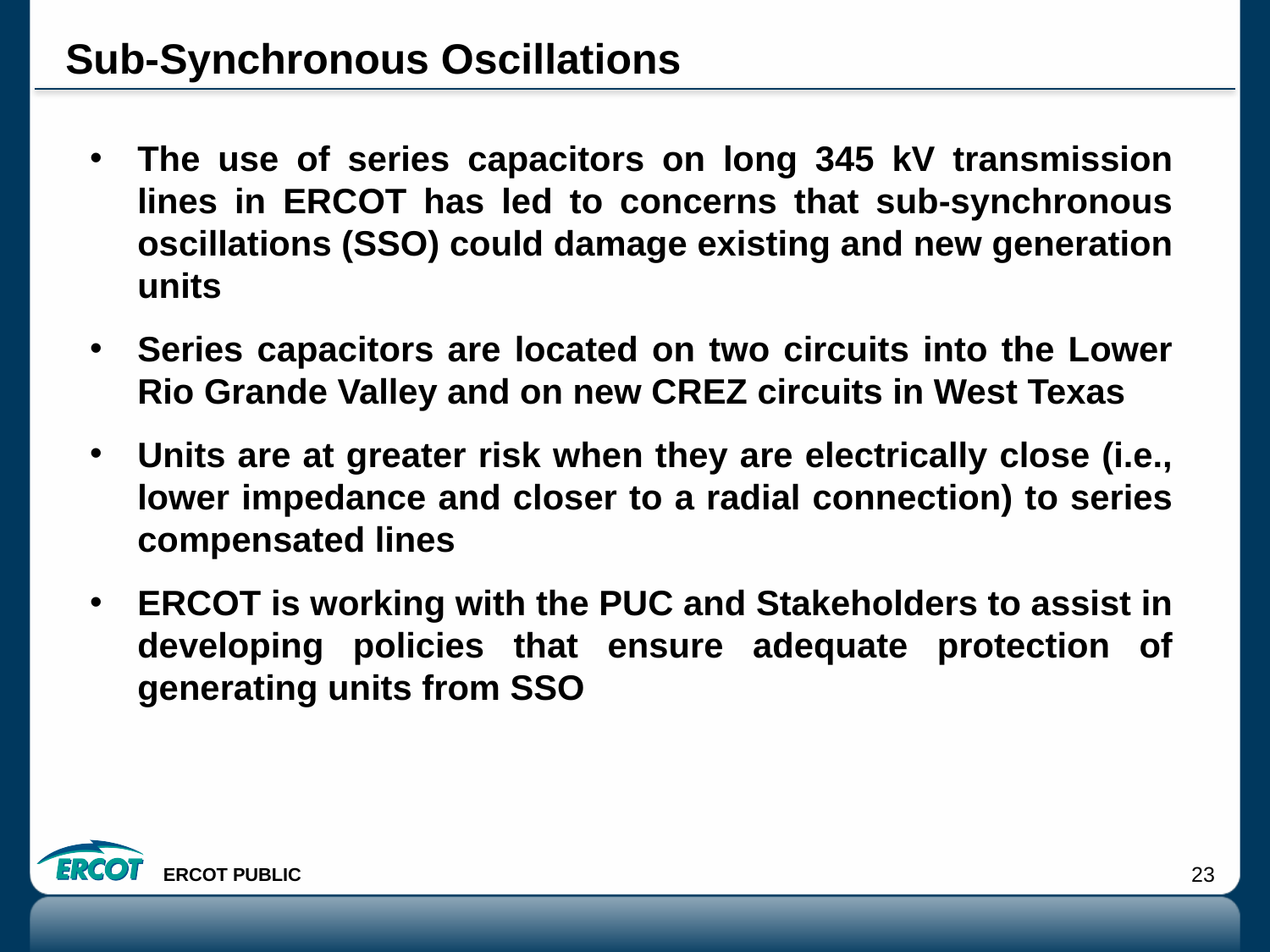

# Sub-Synchronous Oscillations
The use of series capacitors on long 345 kV transmission lines in ERCOT has led to concerns that sub-synchronous oscillations (SSO) could damage existing and new generation units
Series capacitors are located on two circuits into the Lower Rio Grande Valley and on new CREZ circuits in West Texas
Units are at greater risk when they are electrically close (i.e., lower impedance and closer to a radial connection) to series compensated lines
ERCOT is working with the PUC and Stakeholders to assist in developing policies that ensure adequate protection of generating units from SSO